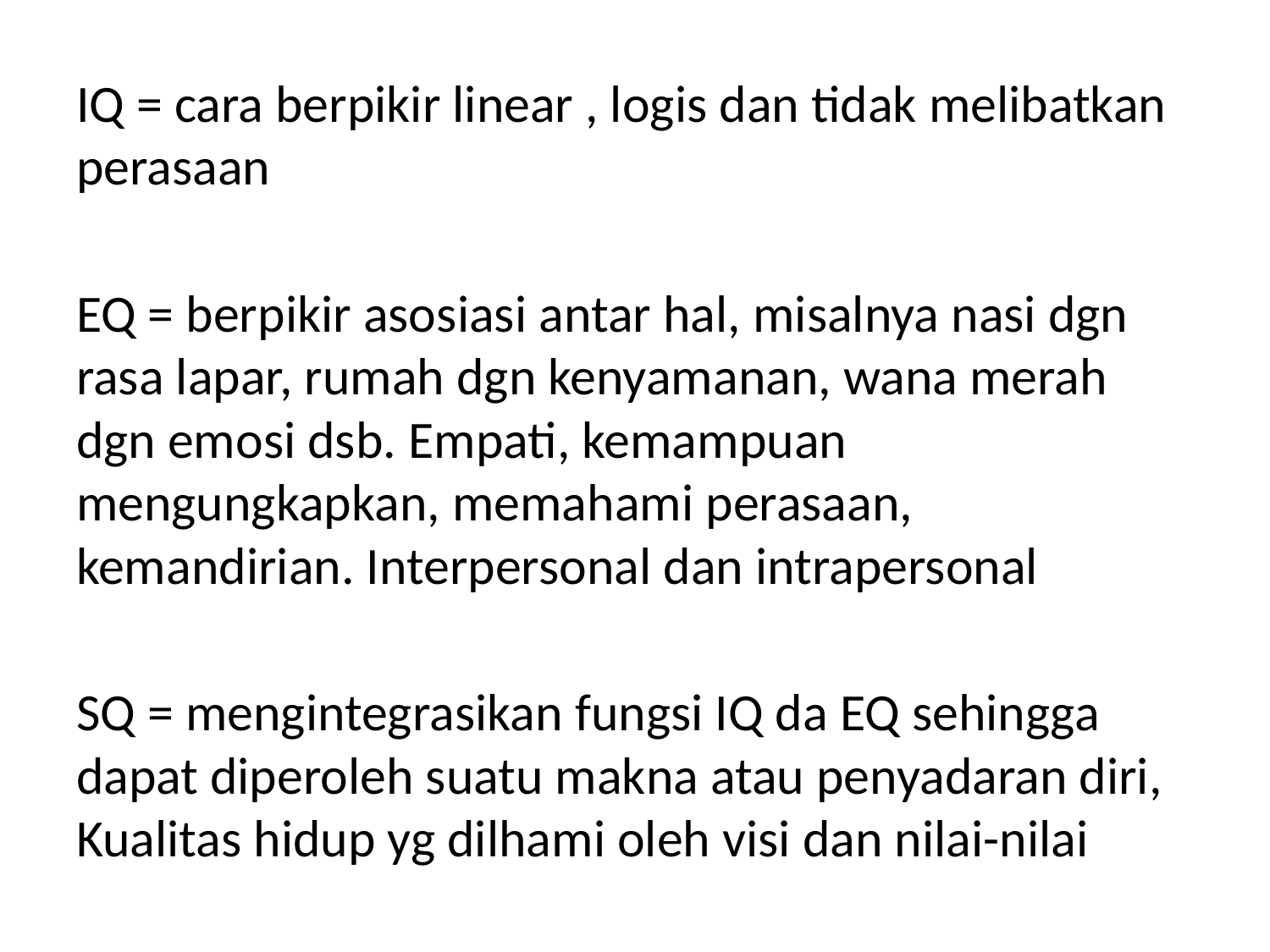

IQ = cara berpikir linear , logis dan tidak melibatkan perasaan

EQ = berpikir asosiasi antar hal, misalnya nasi dgn rasa lapar, rumah dgn kenyamanan, wana merah dgn emosi dsb. Empati, kemampuan  mengungkapkan, memahami perasaan, kemandirian. Interpersonal dan intrapersonal

SQ = mengintegrasikan fungsi IQ da EQ sehingga dapat diperoleh suatu makna atau penyadaran diri, Kualitas hidup yg dilhami oleh visi dan nilai-nilai